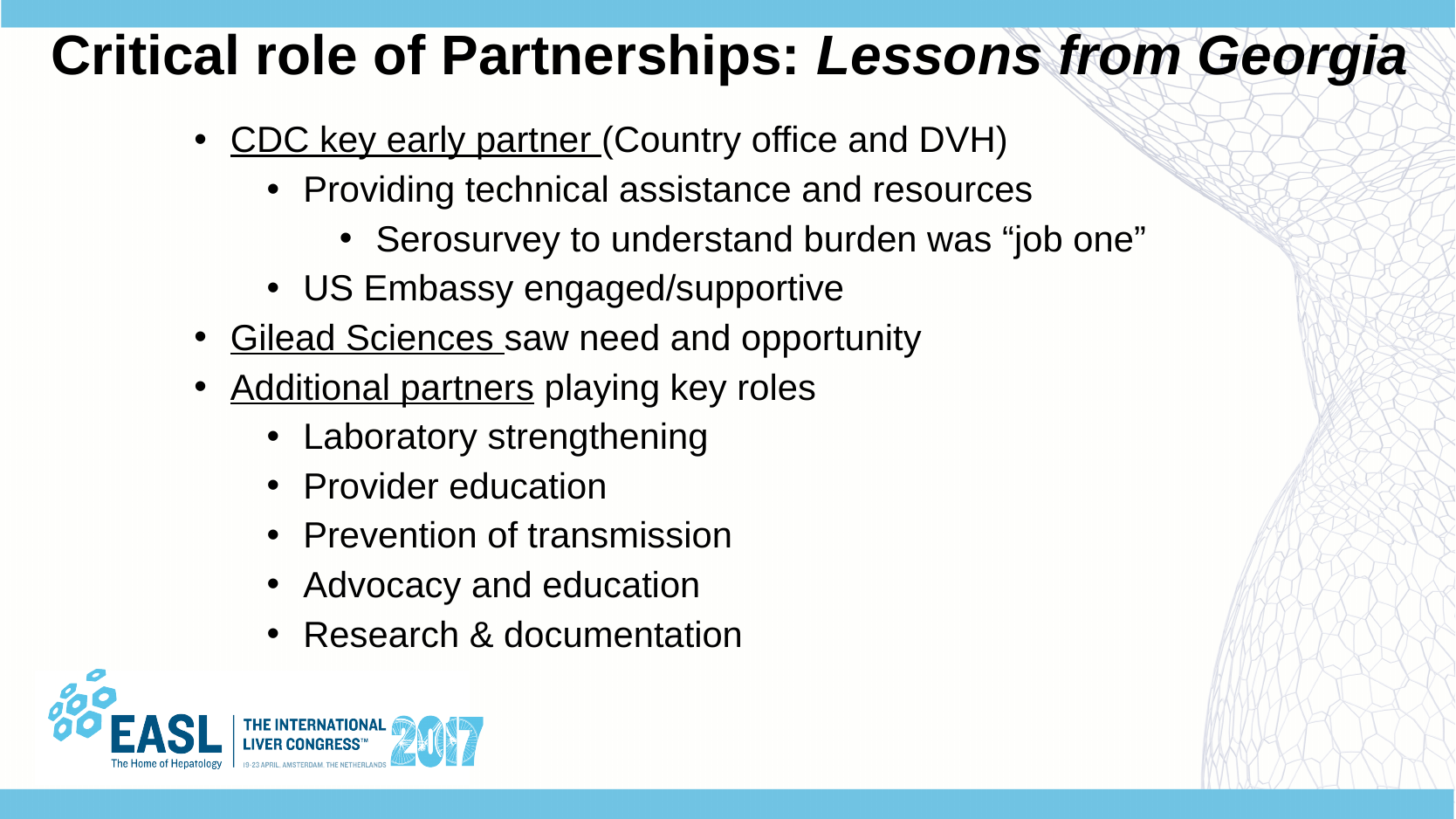

# Critical role of Partnerships: Lessons from Georgia
CDC key early partner (Country office and DVH)
Providing technical assistance and resources
Serosurvey to understand burden was “job one”
US Embassy engaged/supportive
Gilead Sciences saw need and opportunity
Additional partners playing key roles
Laboratory strengthening
Provider education
Prevention of transmission
Advocacy and education
Research & documentation